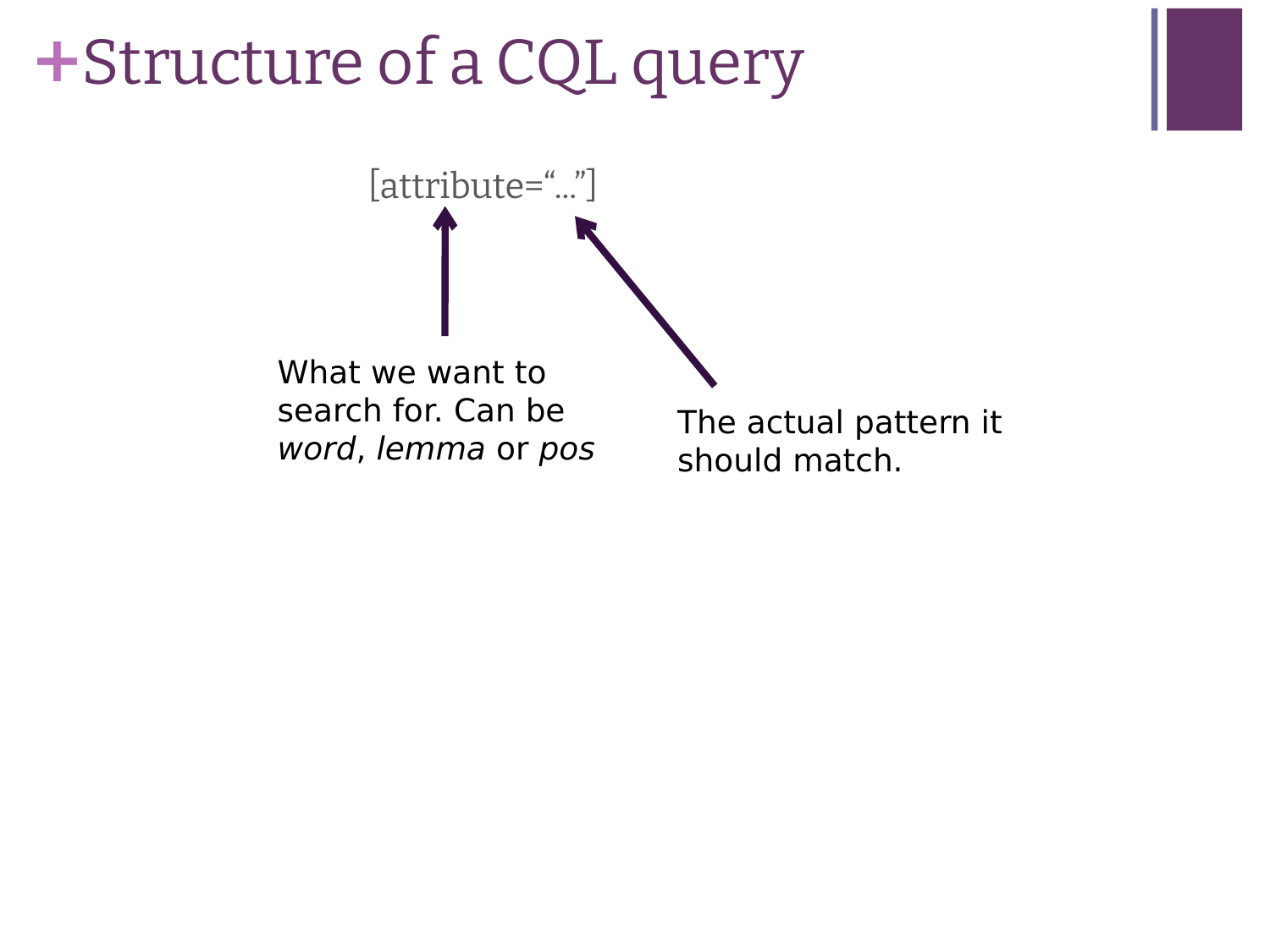

# Structure of a CQL query
			[attribute=“...”]
What we want to search for. Can be word, lemma or pos
The actual pattern it should match.